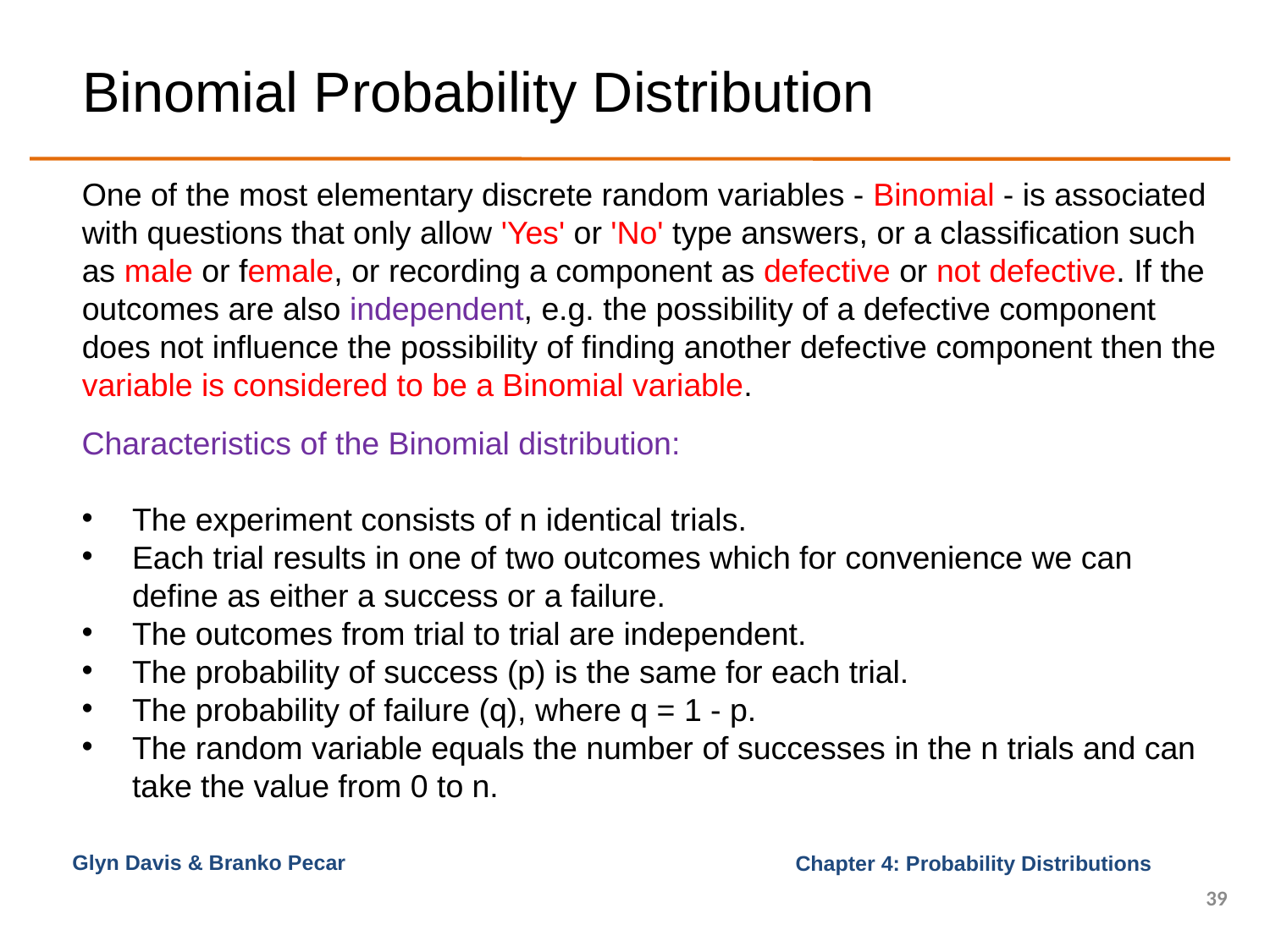

# Binomial Probability Distribution
One of the most elementary discrete random variables - Binomial - is associated with questions that only allow 'Yes' or 'No' type answers, or a classification such as male or female, or recording a component as defective or not defective. If the outcomes are also independent, e.g. the possibility of a defective component does not influence the possibility of finding another defective component then the variable is considered to be a Binomial variable.
Characteristics of the Binomial distribution:

The experiment consists of n identical trials.
Each trial results in one of two outcomes which for convenience we can define as either a success or a failure.
The outcomes from trial to trial are independent.
The probability of success (p) is the same for each trial.
The probability of failure (q), where q = 1 - p.
The random variable equals the number of successes in the n trials and can take the value from 0 to n.
Glyn Davis & Branko Pecar
39